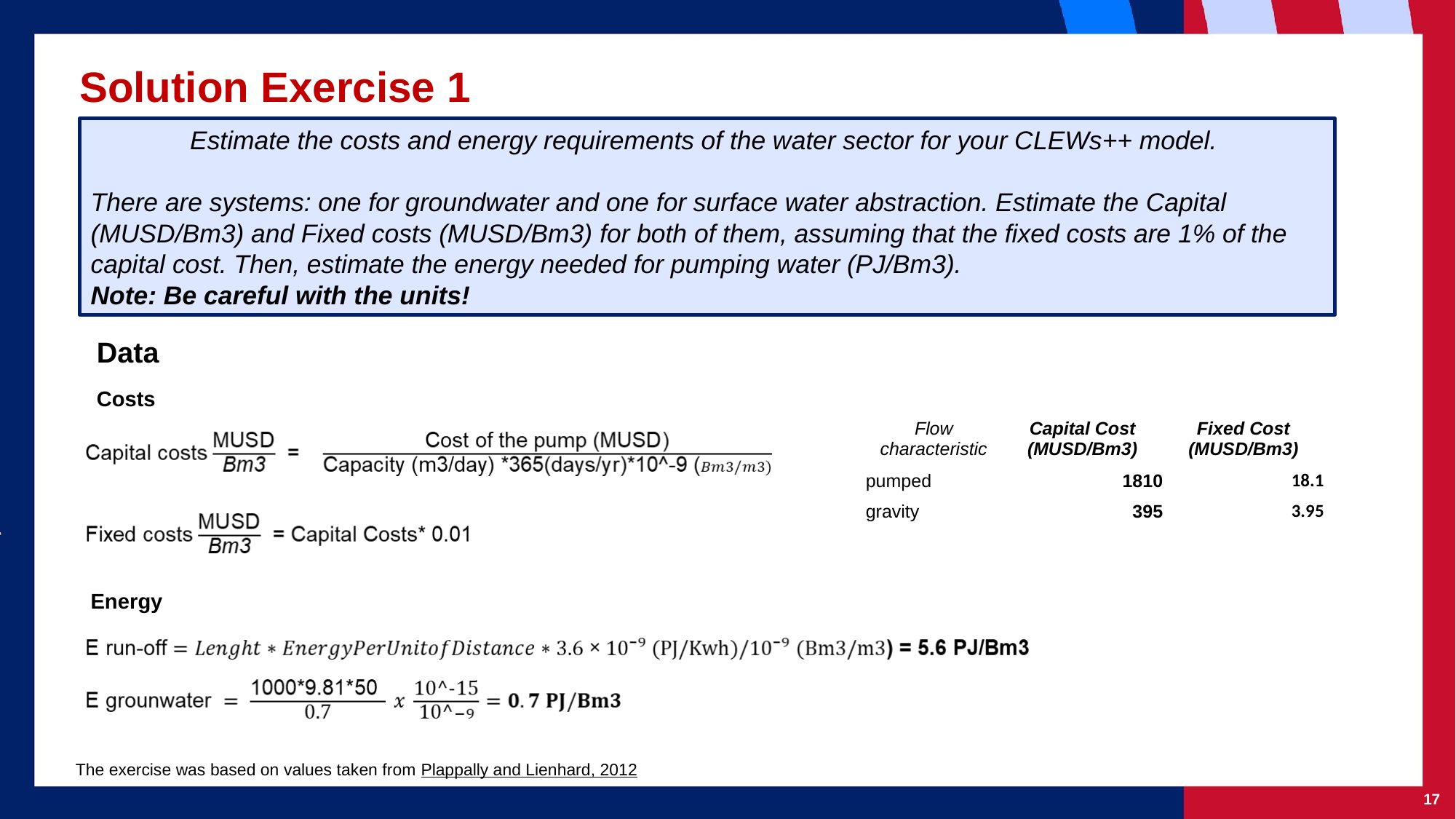

# Solution Exercise 1
Estimate the costs and energy requirements of the water sector for your CLEWs++ model.

There are systems: one for groundwater and one for surface water abstraction. Estimate the Capital (MUSD/Bm3) and Fixed costs (MUSD/Bm3) for both of them, assuming that the fixed costs are 1% of the capital cost. Then, estimate the energy needed for pumping water (PJ/Bm3).
Note: Be careful with the units!
Data
Costs
| Flow characteristic | Capital Cost (MUSD/Bm3) | Fixed Cost (MUSD/Bm3) |
| --- | --- | --- |
| pumped | 1810 | 18.1 |
| gravity | 395 | 3.95 |

Energy

The exercise was based on values taken from Plappally and Lienhard, 2012
17